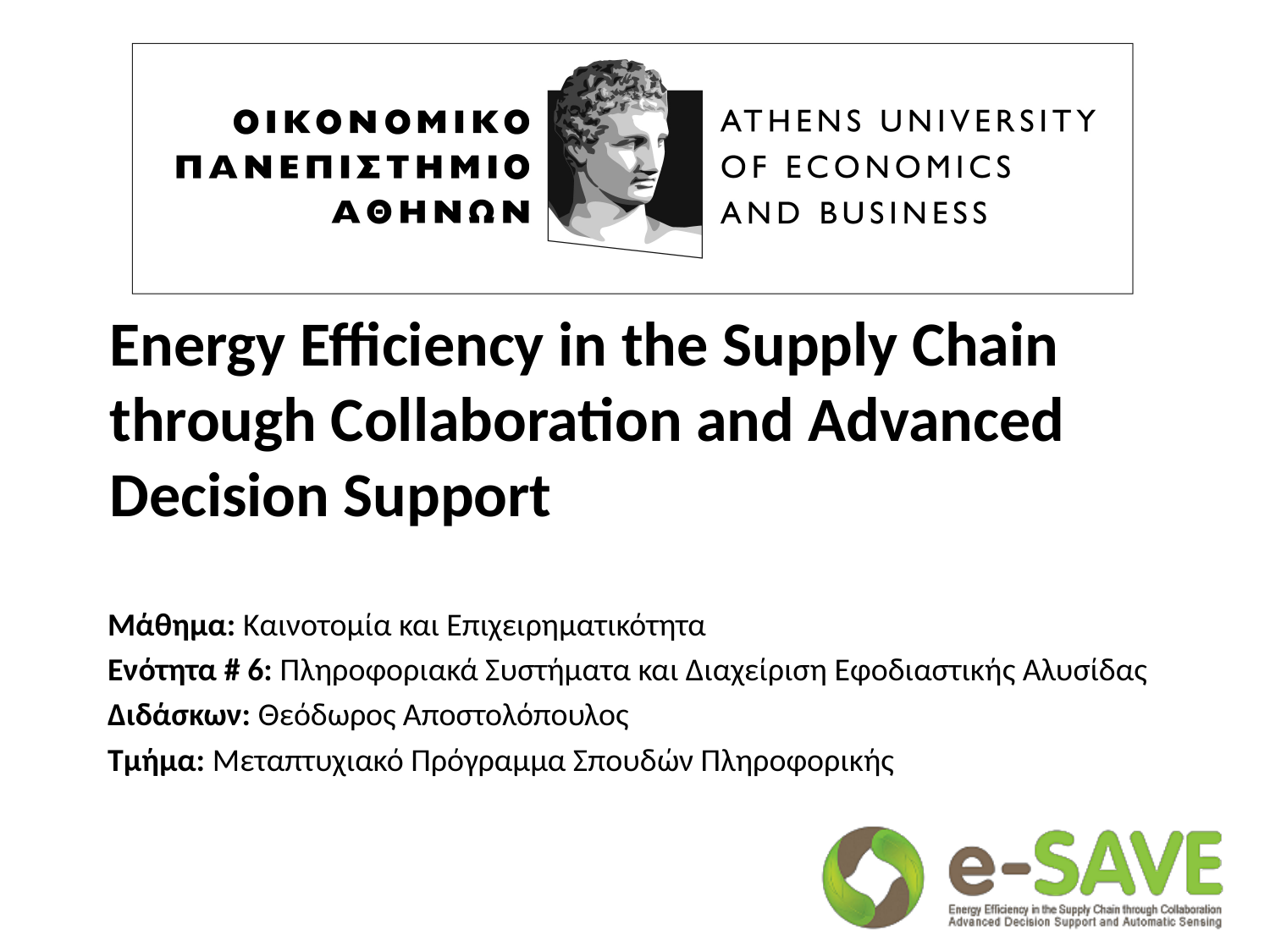

# Energy Efficiency in the Supply Chain through Collaboration and Advanced Decision Support
Μάθημα: Καινοτομία και Επιχειρηματικότητα
Ενότητα # 6: Πληροφοριακά Συστήματα και Διαχείριση Εφοδιαστικής Αλυσίδας
Διδάσκων: Θεόδωρος Αποστολόπουλος
Τμήμα: Μεταπτυχιακό Πρόγραμμα Σπουδών Πληροφορικής